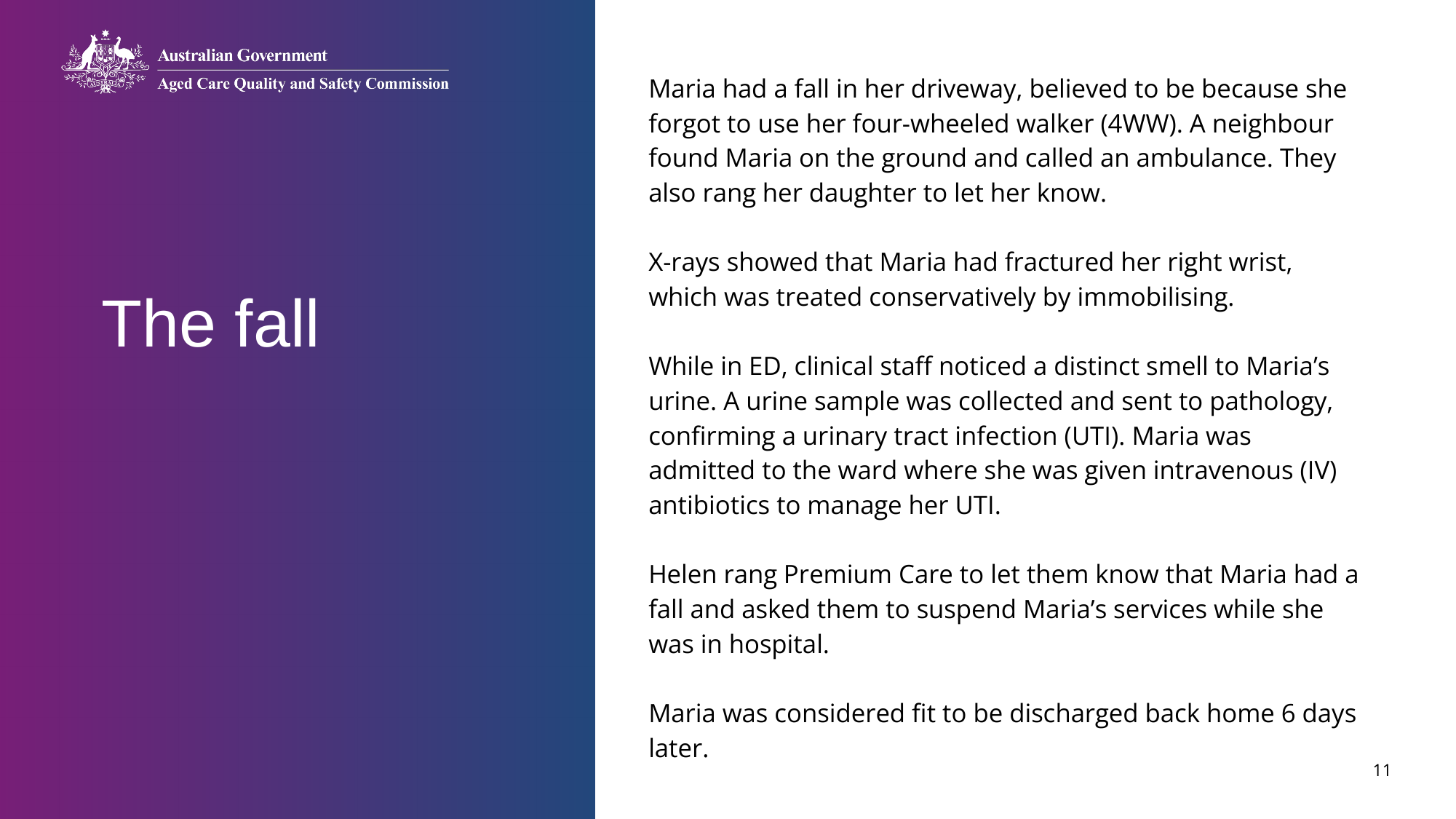

Maria had a fall in her driveway, believed to be because she forgot to use her four-wheeled walker (4WW). A neighbour found Maria on the ground and called an ambulance. They also rang her daughter to let her know.

X-rays showed that Maria had fractured her right wrist, which was treated conservatively by immobilising.

While in ED, clinical staff noticed a distinct smell to Maria’s urine. A urine sample was collected and sent to pathology, confirming a urinary tract infection (UTI). Maria was admitted to the ward where she was given intravenous (IV) antibiotics to manage her UTI.

Helen rang Premium Care to let them know that Maria had a fall and asked them to suspend Maria’s services while she was in hospital.

Maria was considered fit to be discharged back home 6 days later.
# The fall